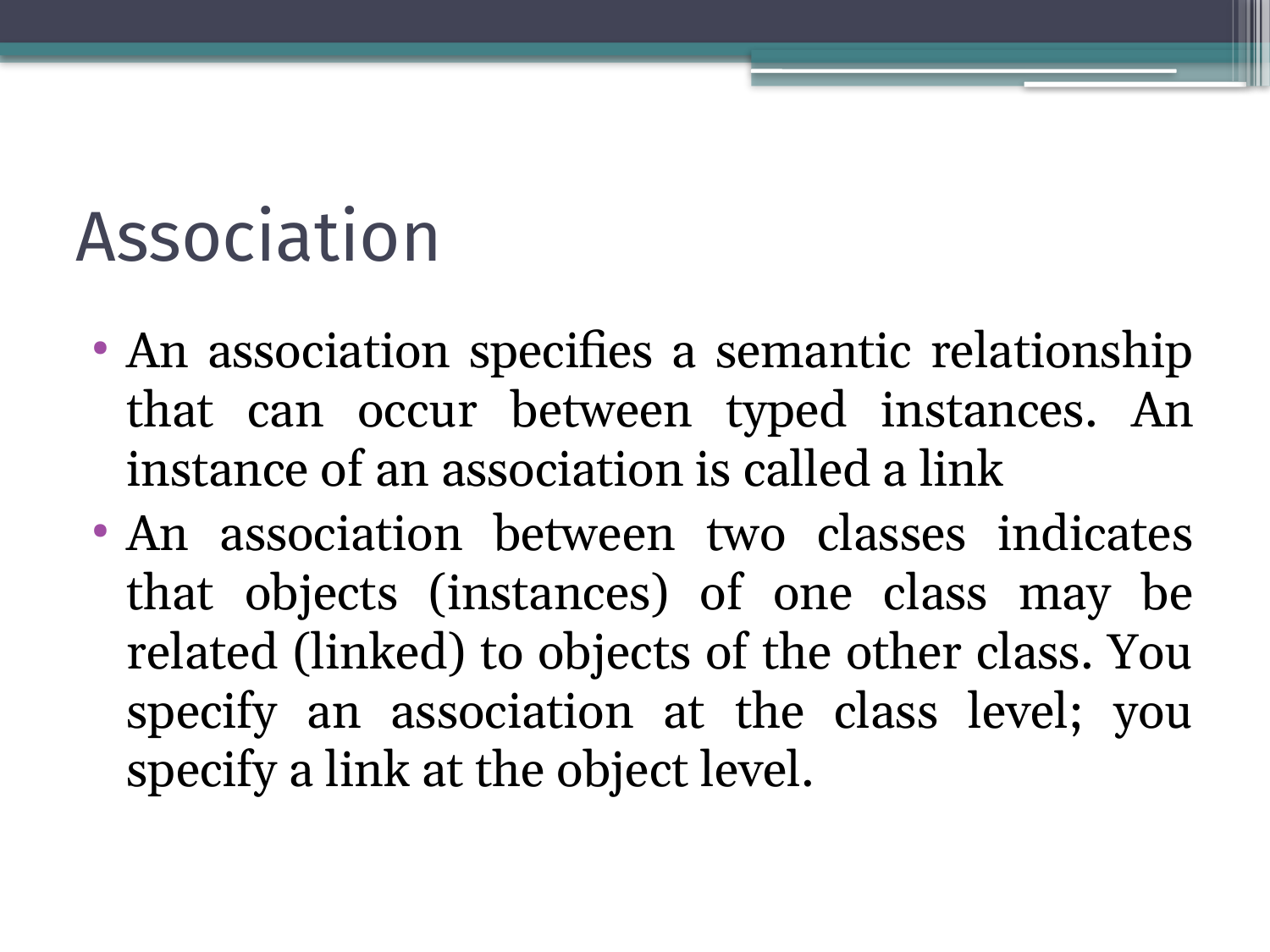

# Association
An association specifies a semantic relationship that can occur between typed instances. An instance of an association is called a link
An association between two classes indicates that objects (instances) of one class may be related (linked) to objects of the other class. You specify an association at the class level; you specify a link at the object level.